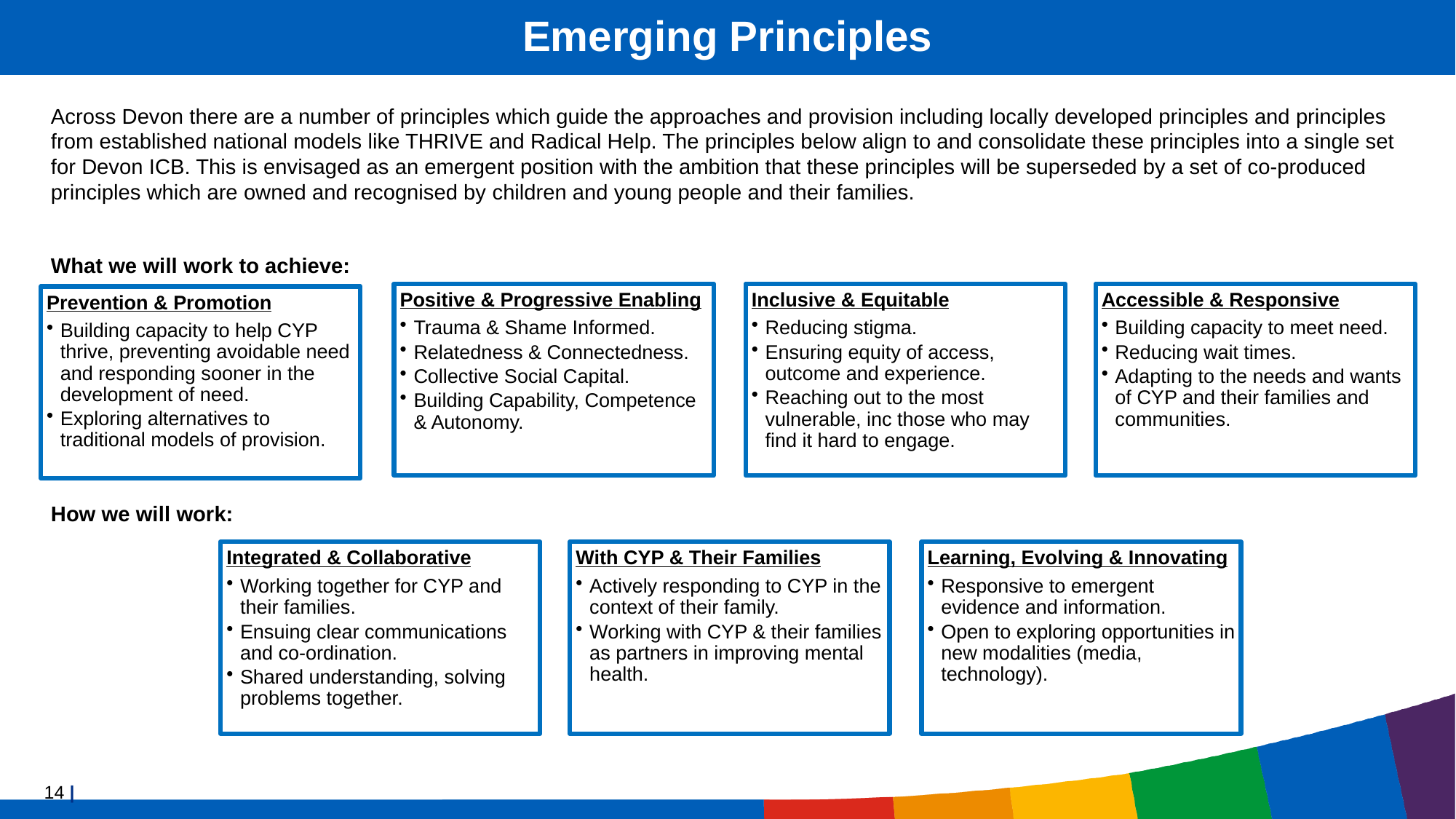

Emerging Principles
Across Devon there are a number of principles which guide the approaches and provision including locally developed principles and principles from established national models like THRIVE and Radical Help. The principles below align to and consolidate these principles into a single set for Devon ICB. This is envisaged as an emergent position with the ambition that these principles will be superseded by a set of co-produced principles which are owned and recognised by children and young people and their families.

What we will work to achieve:

How we will work:

Prevention & Promotion
Building capacity to help CYP thrive, preventing avoidable need and responding sooner in the development of need.
Exploring alternatives to traditional models of provision.
Positive & Progressive Enabling
Trauma & Shame Informed.
Relatedness & Connectedness.
Collective Social Capital.
Building Capability, Competence & Autonomy.
Inclusive & Equitable
Reducing stigma.
Ensuring equity of access, outcome and experience.
Reaching out to the most vulnerable, inc those who may find it hard to engage.
Accessible & Responsive
Building capacity to meet need.
Reducing wait times.
Adapting to the needs and wants of CYP and their families and communities.
Integrated & Collaborative
Working together for CYP and their families.
Ensuing clear communications and co-ordination.
Shared understanding, solving problems together.
With CYP & Their Families
Actively responding to CYP in the context of their family.
Working with CYP & their families as partners in improving mental health.
Learning, Evolving & Innovating
Responsive to emergent evidence and information.
Open to exploring opportunities in new modalities (media, technology).
14 |